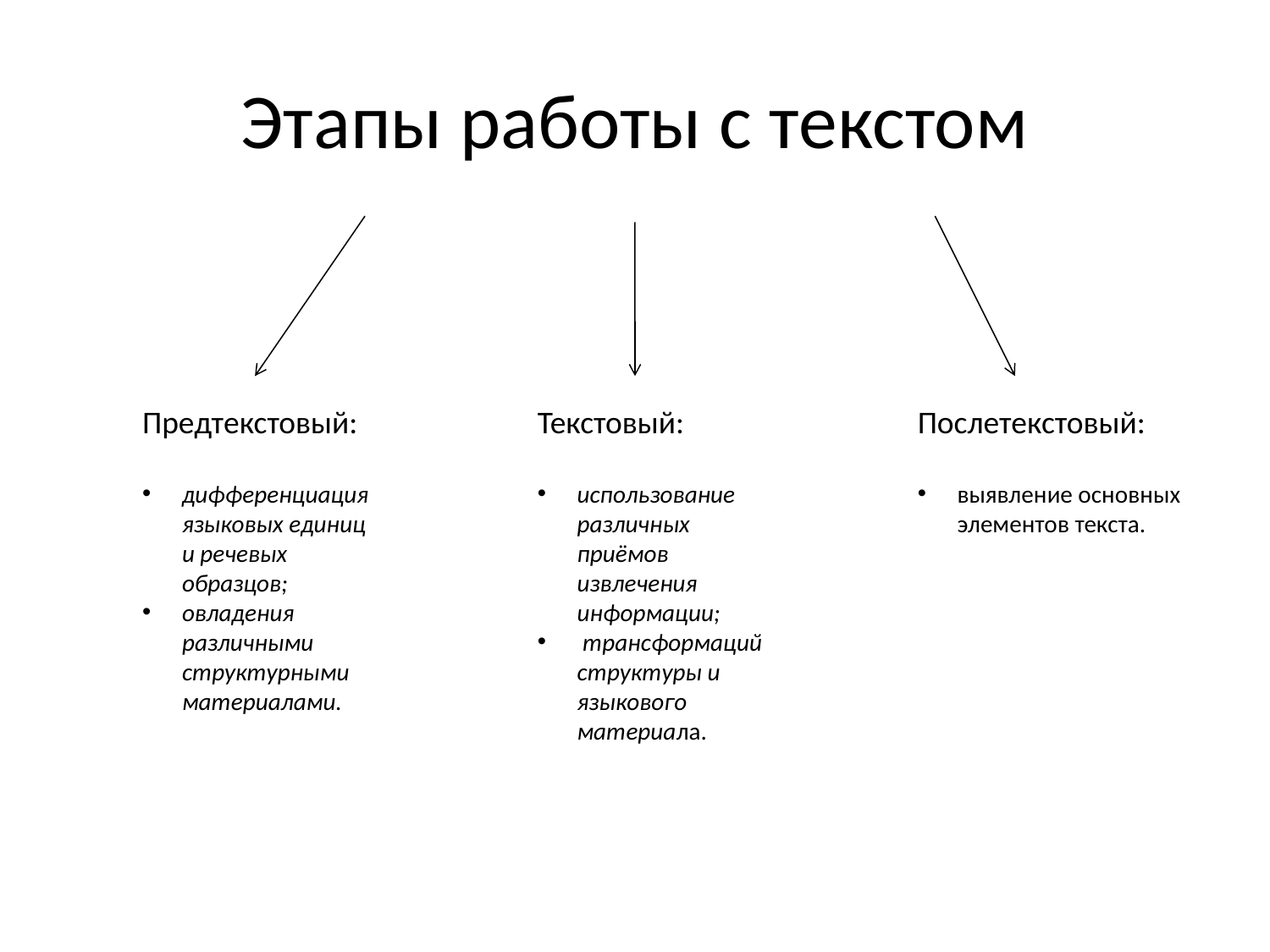

# Этапы работы с текстом

Предтекстовый:

дифференциация языковых единиц и речевых образцов;
овладения различными структурными материалами.
Текстовый:

использование различных приёмов извлечения информации;
 трансформаций структуры и языкового материала.
Послетекстовый:

выявление основных элементов текста.